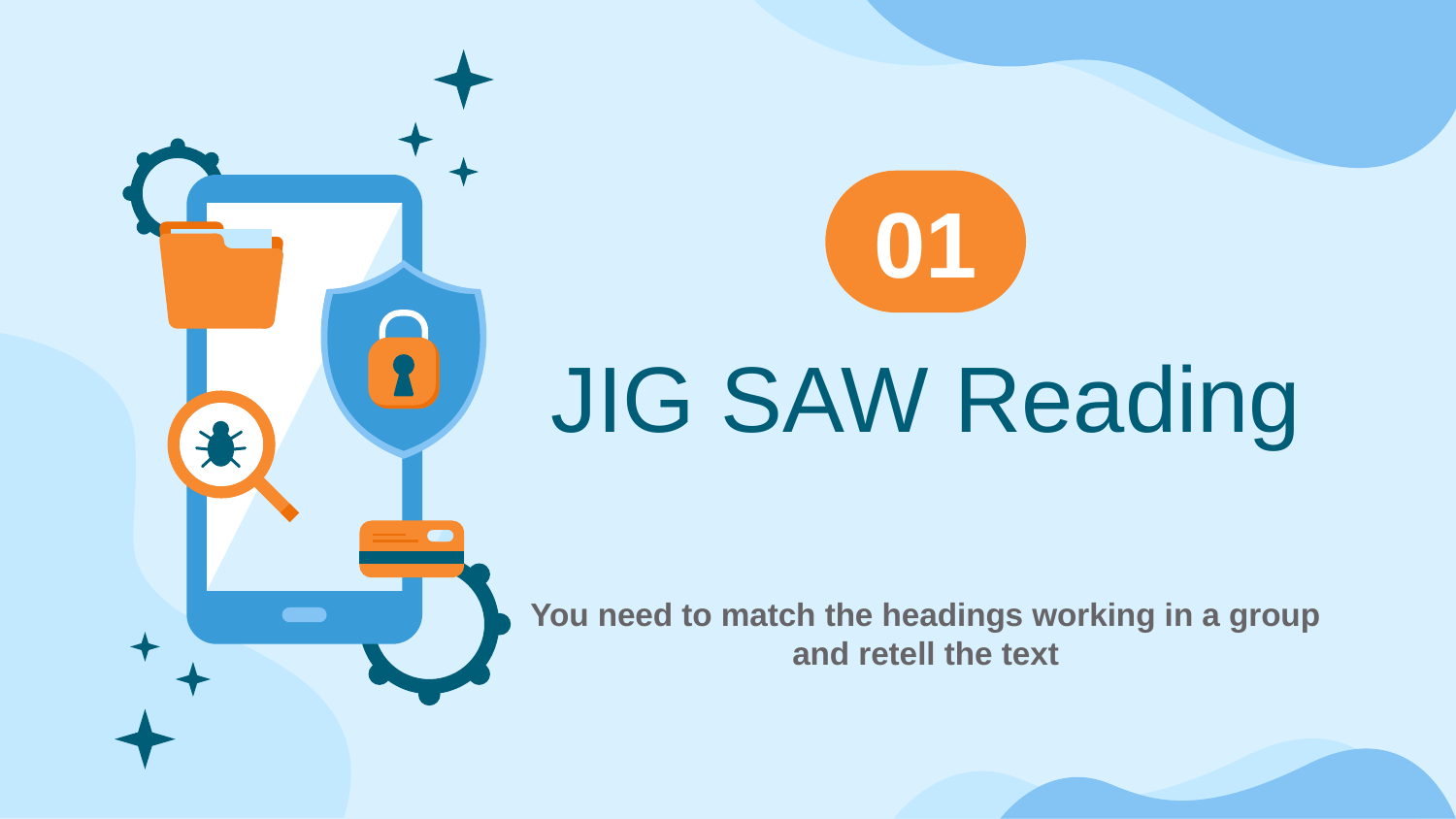

01
# JIG SAW Reading
You need to match the headings working in a group and retell the text